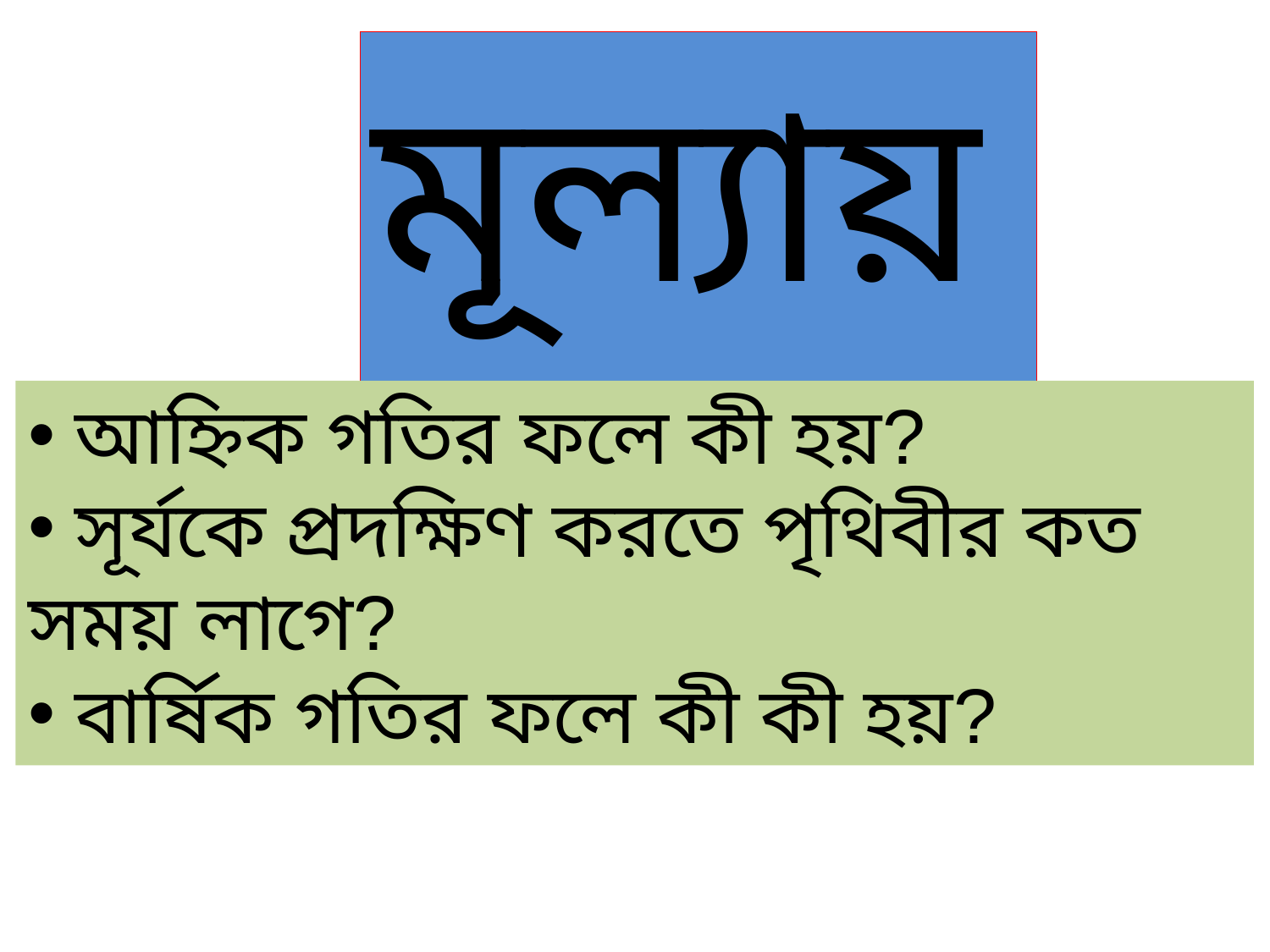

মূল্যায়ন:
 আহ্নিক গতির ফলে কী হয়?
 সূর্যকে প্রদক্ষিণ করতে পৃথিবীর কত সময় লাগে?
 বার্ষিক গতির ফলে কী কী হয়?